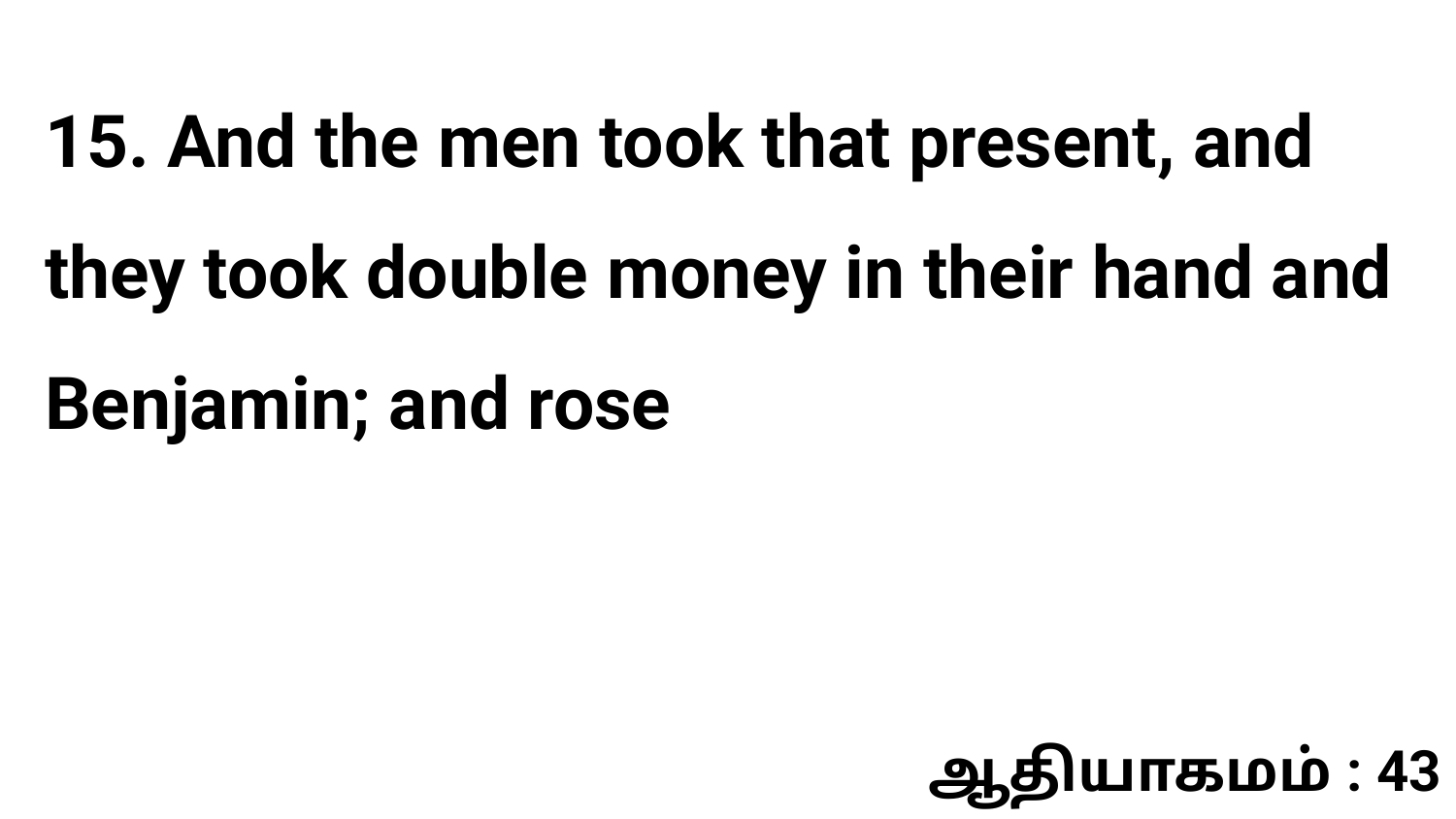

15. And the men took that present, and they took double money in their hand and Benjamin; and rose
ஆதியாகமம் : 43